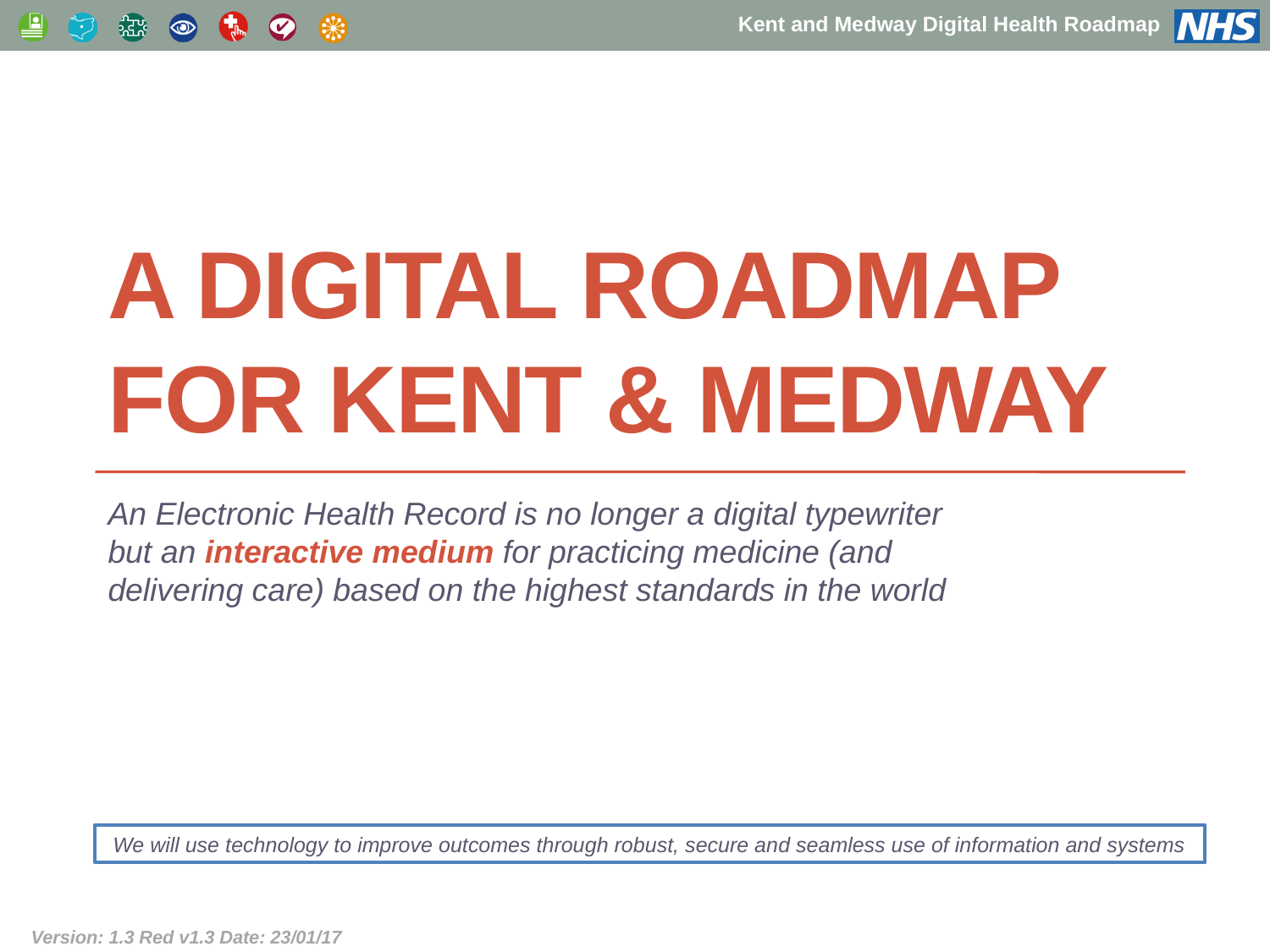

# A Digital Roadmap for Kent & MEDWAY
An Electronic Health Record is no longer a digital typewriter but an interactive medium for practicing medicine (and delivering care) based on the highest standards in the world

We will use technology to improve outcomes through robust, secure and seamless use of information and systems